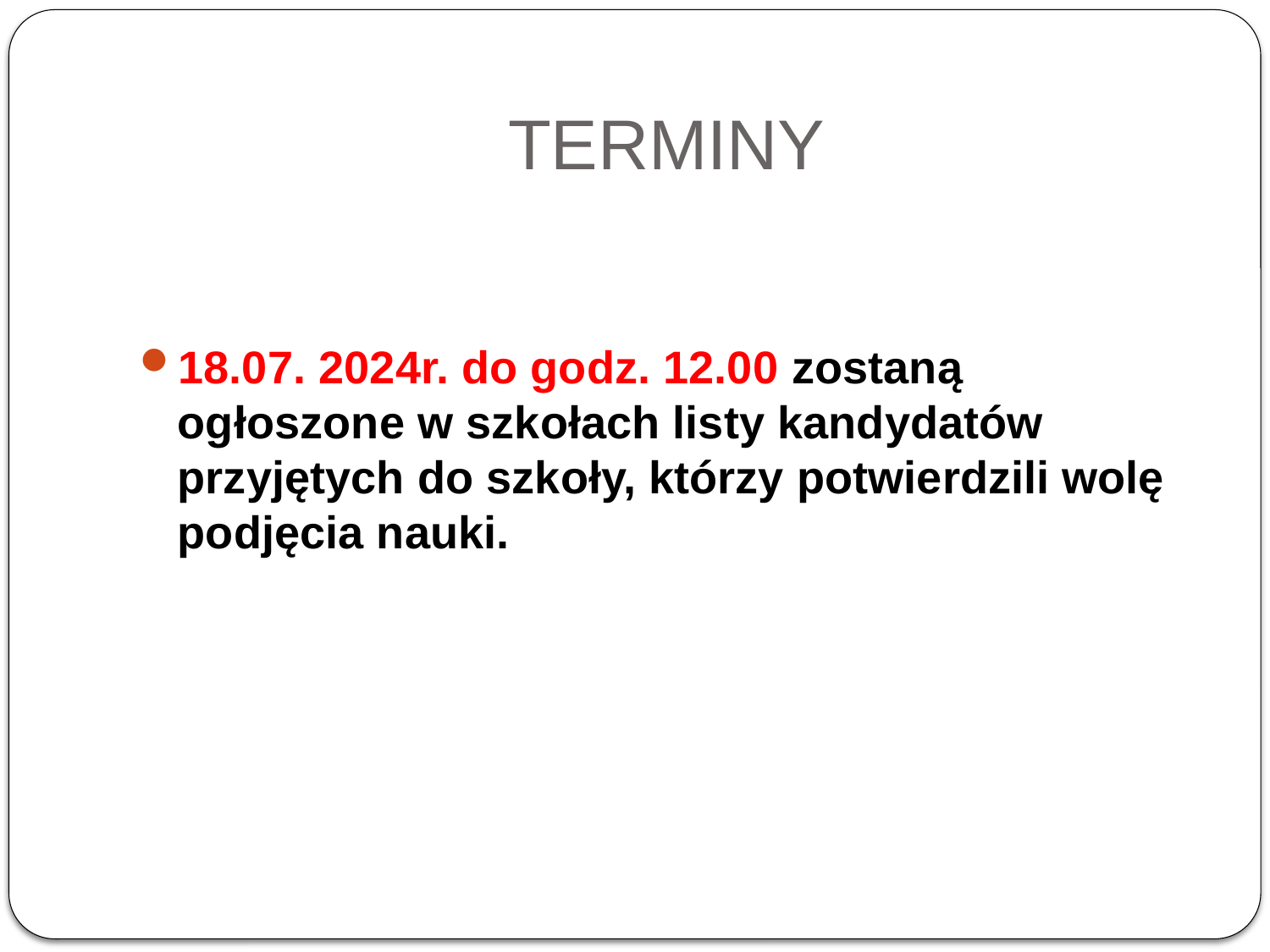

# TERMINY

18.07. 2024r. do godz. 12.00 zostaną ogłoszone w szkołach listy kandydatów przyjętych do szkoły, którzy potwierdzili wolę podjęcia nauki.